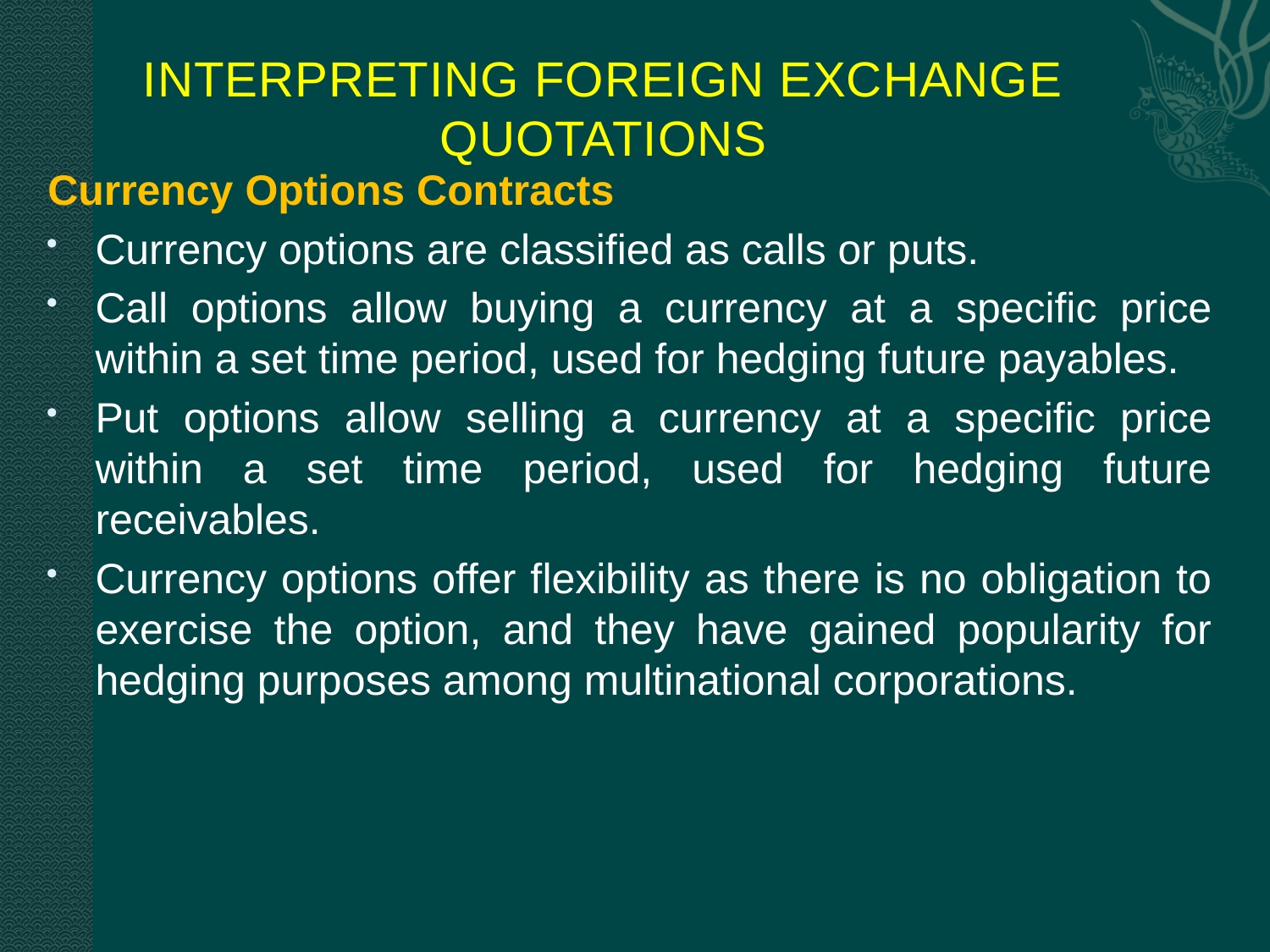

# INTERPRETING FOREIGN EXCHANGE QUOTATIONS
Currency Options Contracts
Currency options are classified as calls or puts.
Call options allow buying a currency at a specific price within a set time period, used for hedging future payables.
Put options allow selling a currency at a specific price within a set time period, used for hedging future receivables.
Currency options offer flexibility as there is no obligation to exercise the option, and they have gained popularity for hedging purposes among multinational corporations.